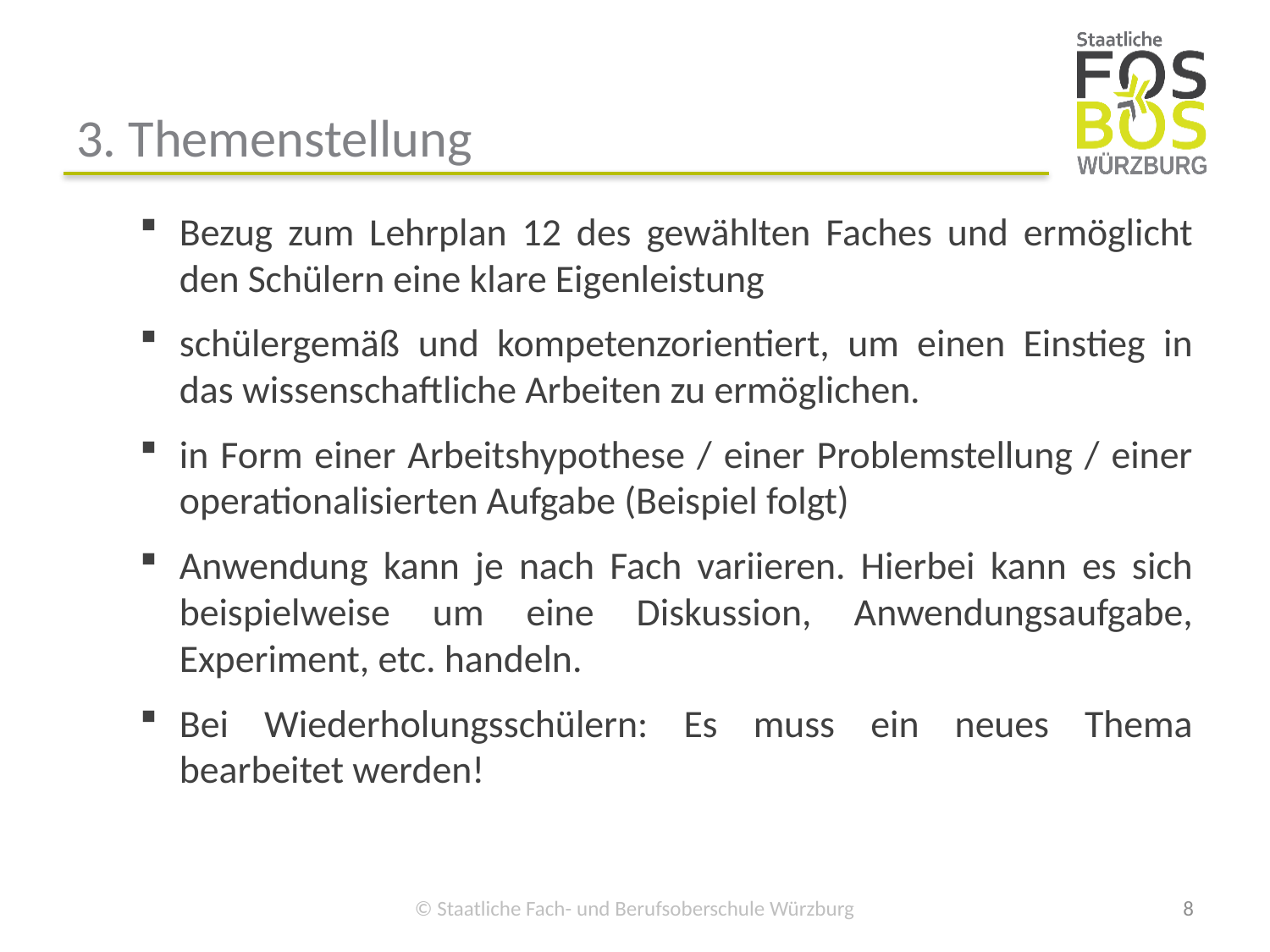

# 3. Themenstellung
Bezug zum Lehrplan 12 des gewählten Faches und ermöglicht den Schülern eine klare Eigenleistung
schülergemäß und kompetenzorientiert, um einen Einstieg in das wissenschaftliche Arbeiten zu ermöglichen.
in Form einer Arbeitshypothese / einer Problemstellung / einer operationalisierten Aufgabe (Beispiel folgt)
Anwendung kann je nach Fach variieren. Hierbei kann es sich beispielweise um eine Diskussion, Anwendungsaufgabe, Experiment, etc. handeln.
Bei Wiederholungsschülern: Es muss ein neues Thema bearbeitet werden!

8